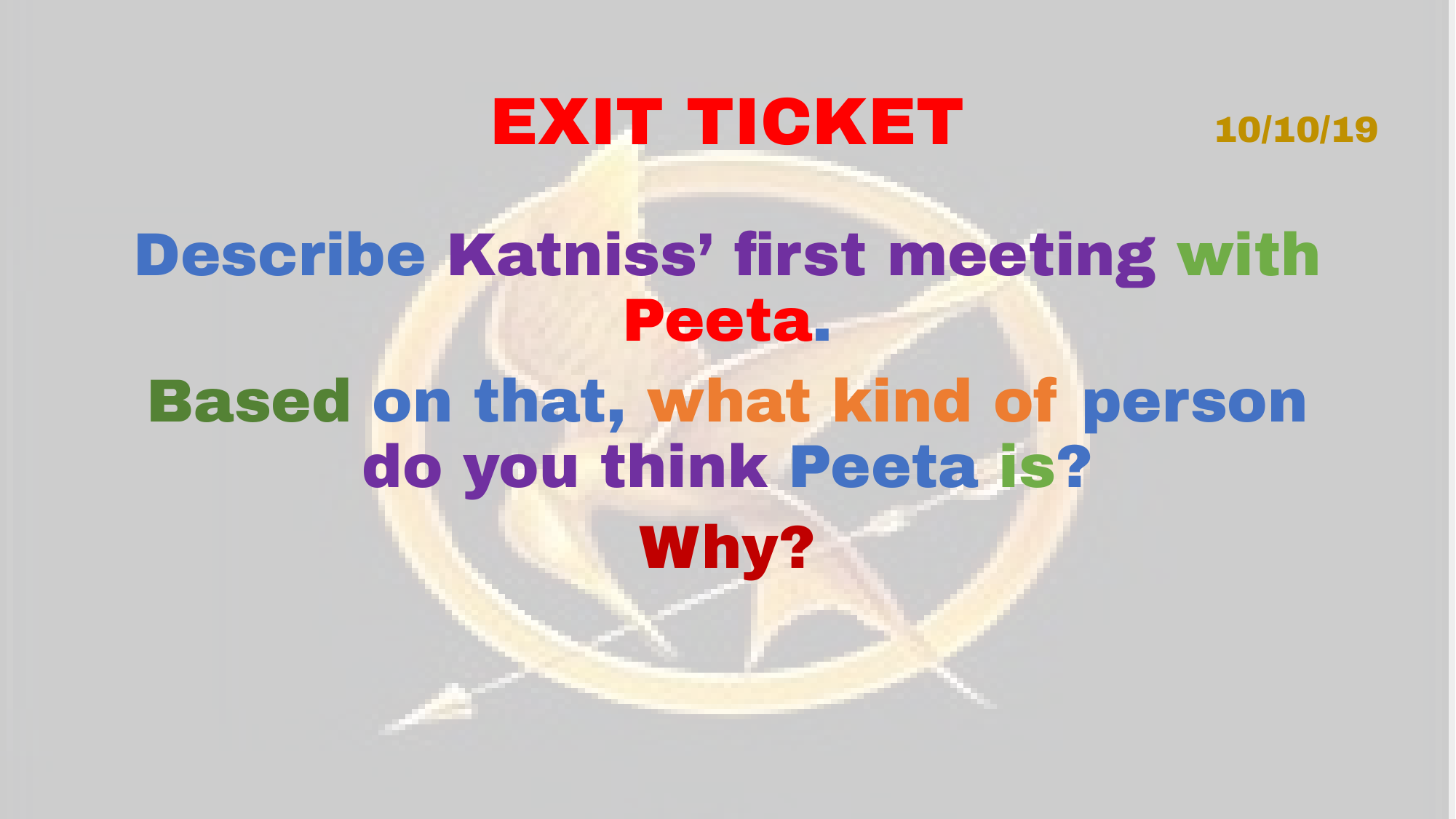

# EXIT TICKET
10/10/19
Describe Katniss’ first meeting with Peeta.
Based on that, what kind of person do you think Peeta is?
Why?